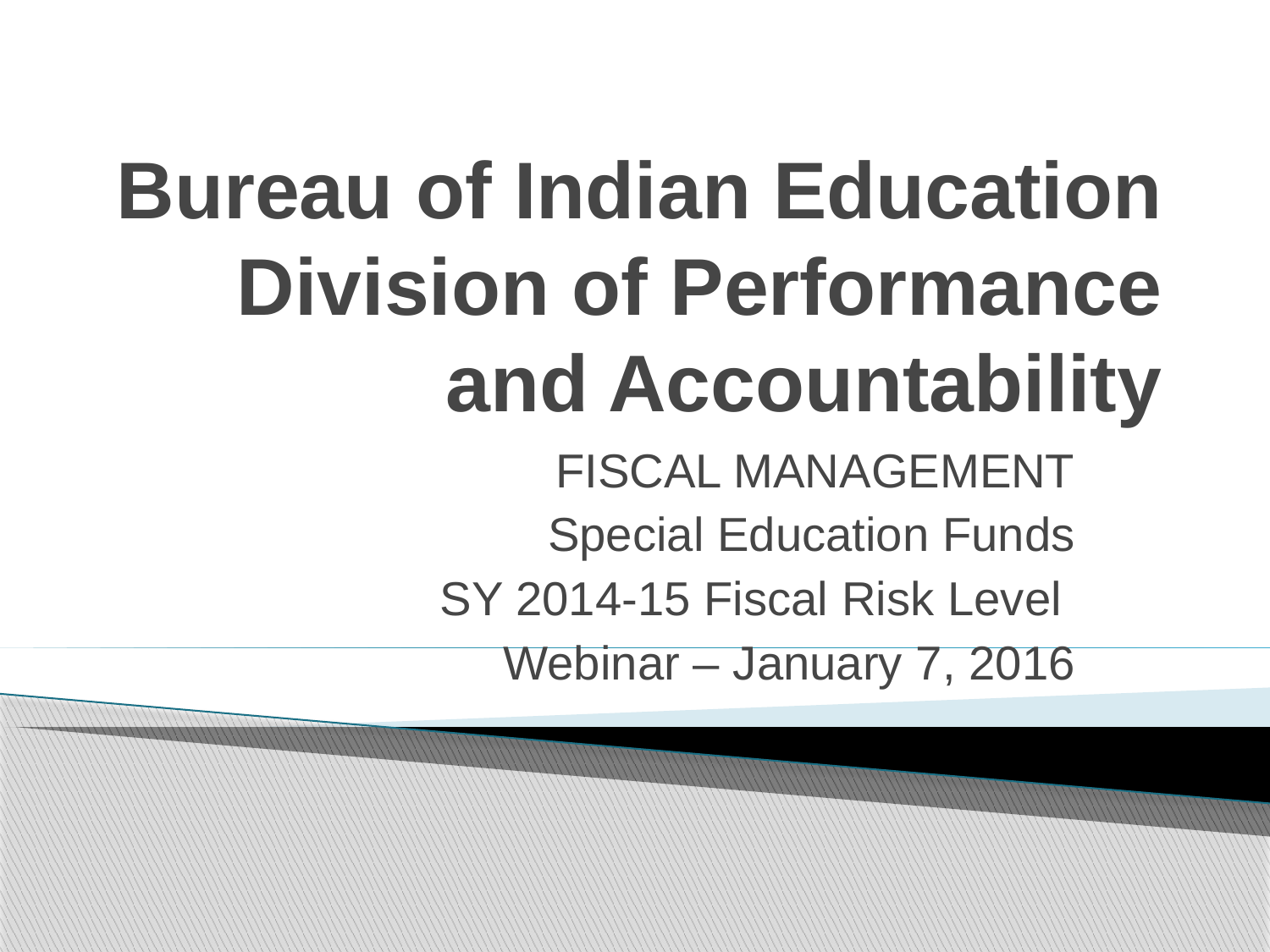

# Bureau of Indian Education Division of Performance and Accountability
FISCAL MANAGEMENT
Special Education Funds
SY 2014-15 Fiscal Risk Level
Webinar – January 7, 2016